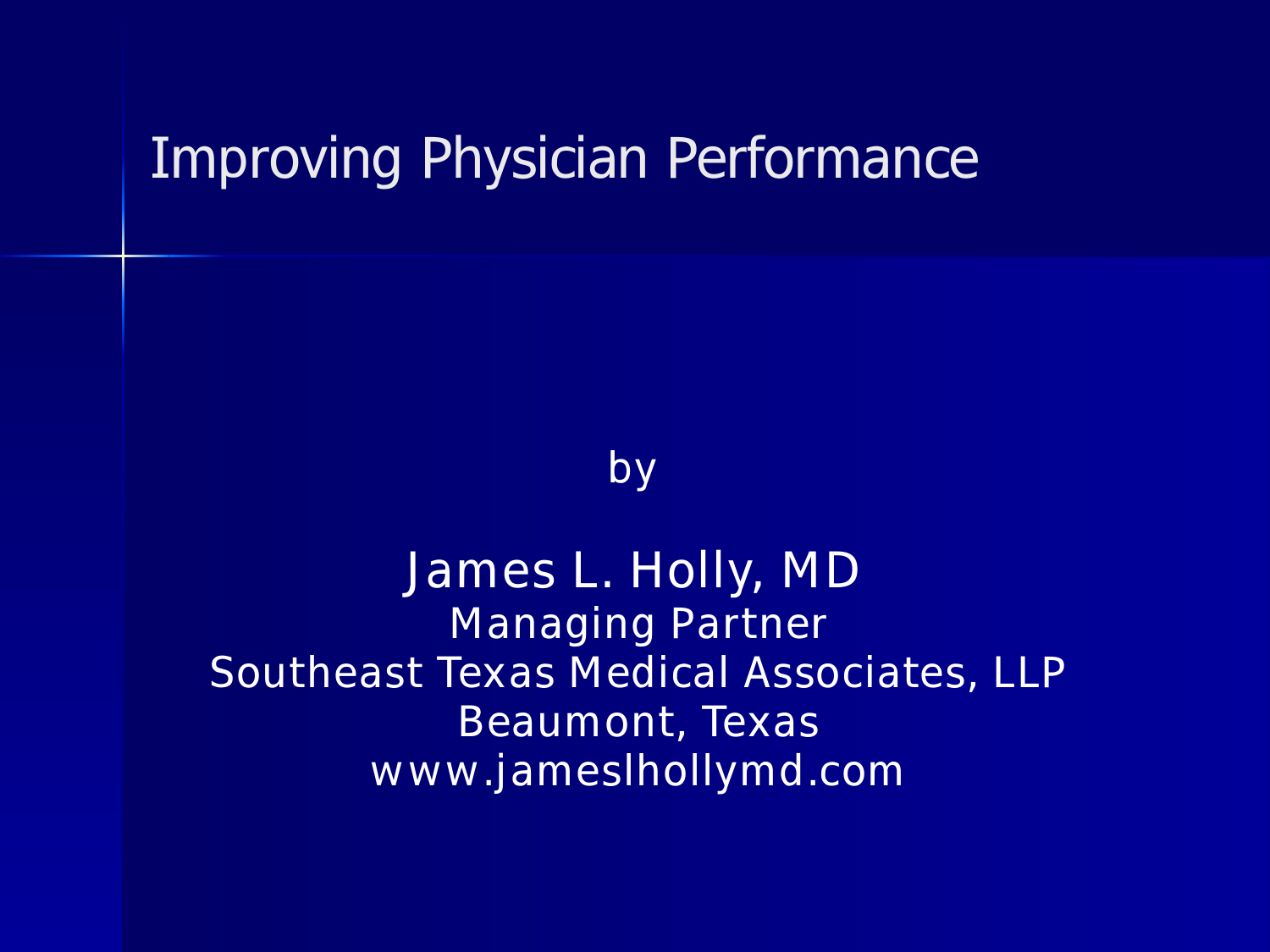

# Improving Physician Performance
by

James L. Holly, MD
Managing Partner
Southeast Texas Medical Associates, LLP
Beaumont, Texas
www.jameslhollymd.com